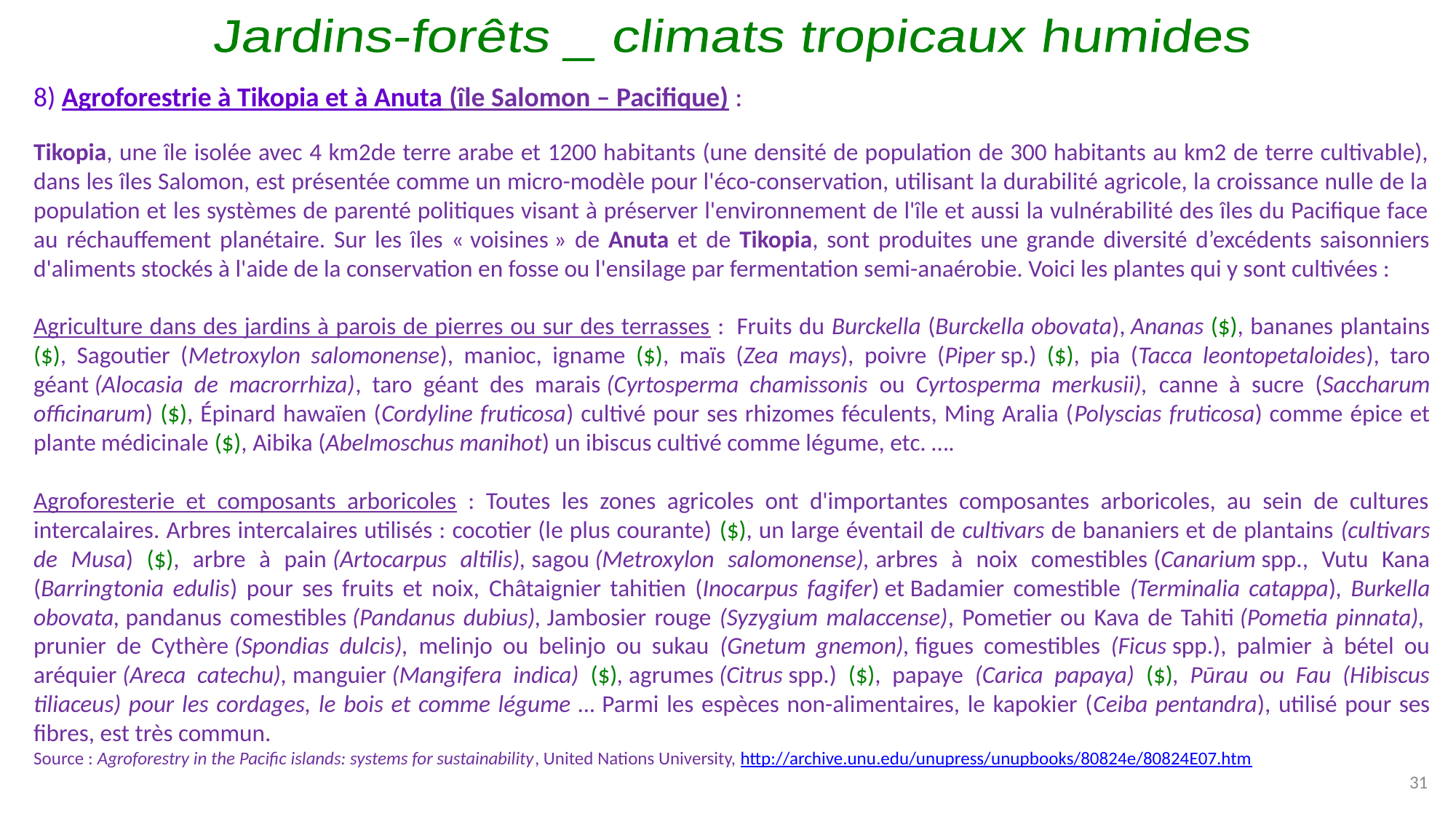

Jardins-forêts _ climats tropicaux humides
8) Agroforestrie à Tikopia et à Anuta (île Salomon – Pacifique) :
Tikopia, une île isolée avec 4 km2de terre arabe et 1200 habitants (une densité de population de 300 habitants au km2 de terre cultivable), dans les îles Salomon, est présentée comme un micro-modèle pour l'éco-conservation, utilisant la durabilité agricole, la croissance nulle de la population et les systèmes de parenté politiques visant à préserver l'environnement de l'île et aussi la vulnérabilité des îles du Pacifique face au réchauffement planétaire. Sur les îles « voisines » de Anuta et de Tikopia, sont produites une grande diversité d’excédents saisonniers d'aliments stockés à l'aide de la conservation en fosse ou l'ensilage par fermentation semi-anaérobie. Voici les plantes qui y sont cultivées :

Agriculture dans des jardins à parois de pierres ou sur des terrasses :  Fruits du Burckella (Burckella obovata), Ananas ($), bananes plantains ($), Sagoutier (Metroxylon salomonense), manioc, igname ($), maïs (Zea mays), poivre (Piper sp.) ($), pia (Tacca leontopetaloides), taro géant (Alocasia de macrorrhiza), taro géant des marais (Cyrtosperma chamissonis ou Cyrtosperma merkusii), canne à sucre (Saccharum officinarum) ($), Épinard hawaïen (Cordyline fruticosa) cultivé pour ses rhizomes féculents, Ming Aralia (Polyscias fruticosa) comme épice et plante médicinale ($), Aibika (Abelmoschus manihot) un ibiscus cultivé comme légume, etc. ….

Agroforesterie et composants arboricoles : Toutes les zones agricoles ont d'importantes composantes arboricoles, au sein de cultures intercalaires. Arbres intercalaires utilisés : cocotier (le plus courante) ($), un large éventail de cultivars de bananiers et de plantains (cultivars de Musa) ($), arbre à pain (Artocarpus altilis), sagou (Metroxylon salomonense), arbres à noix comestibles (Canarium spp., Vutu Kana (Barringtonia edulis) pour ses fruits et noix, Châtaignier tahitien (Inocarpus fagifer) et Badamier comestible (Terminalia catappa), Burkella obovata, pandanus comestibles (Pandanus dubius), Jambosier rouge (Syzygium malaccense), Pometier ou Kava de Tahiti (Pometia pinnata),  prunier de Cythère (Spondias dulcis), melinjo ou belinjo ou sukau (Gnetum gnemon), figues comestibles (Ficus spp.), palmier à bétel ou aréquier (Areca catechu), manguier (Mangifera indica) ($), agrumes (Citrus spp.) ($), papaye (Carica papaya) ($), Pūrau ou Fau (Hibiscus tiliaceus) pour les cordages, le bois et comme légume … Parmi les espèces non-alimentaires, le kapokier (Ceiba pentandra), utilisé pour ses fibres, est très commun.
Source : Agroforestry in the Pacific islands: systems for sustainability, United Nations University, http://archive.unu.edu/unupress/unupbooks/80824e/80824E07.htm
31